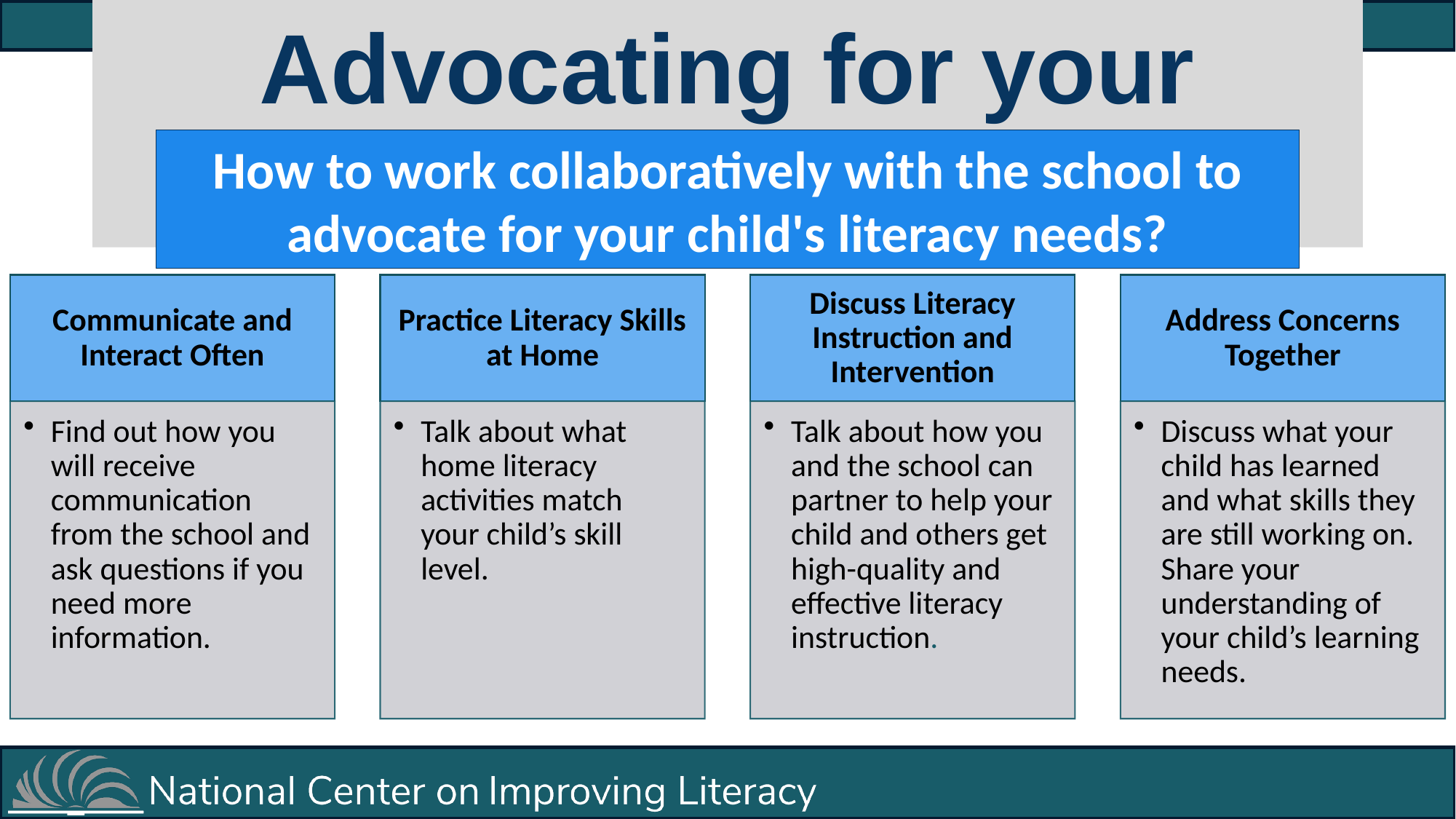

Advocating for your child's literacy needs
How to work collaboratively with the school to advocate for your child's literacy needs?
Communicate and Interact Often
Find out how you will receive communication from the school and ask questions if you need more information.
Practice Literacy Skills at Home
Talk about what home literacy activities match your child’s skill level.
Discuss Literacy Instruction and Intervention
Talk about how you and the school can partner to help your child and others get high-quality and effective literacy instruction.
Address Concerns Together
Discuss what your child has learned and what skills they are still working on. Share your understanding of your child’s learning needs.